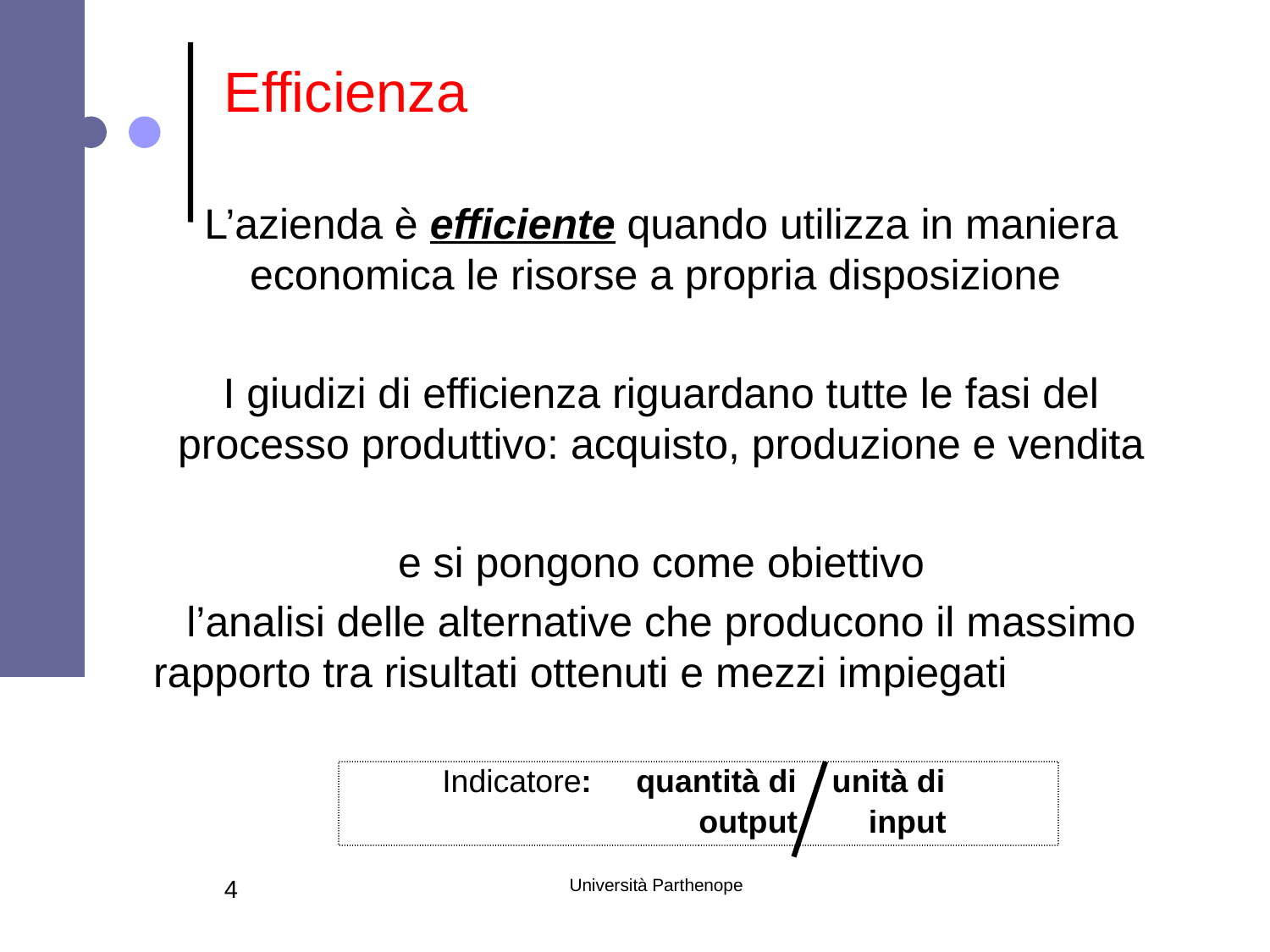

Efficienza
L’azienda è efficiente quando utilizza in maniera economica le risorse a propria disposizione

I giudizi di efficienza riguardano tutte le fasi del processo produttivo: acquisto, produzione e vendita

e si pongono come obiettivo
l’analisi delle alternative che producono il massimo rapporto tra risultati ottenuti e mezzi impiegati
Indicatore:     quantità di    unità di
                            output        input

4
Università Parthenope